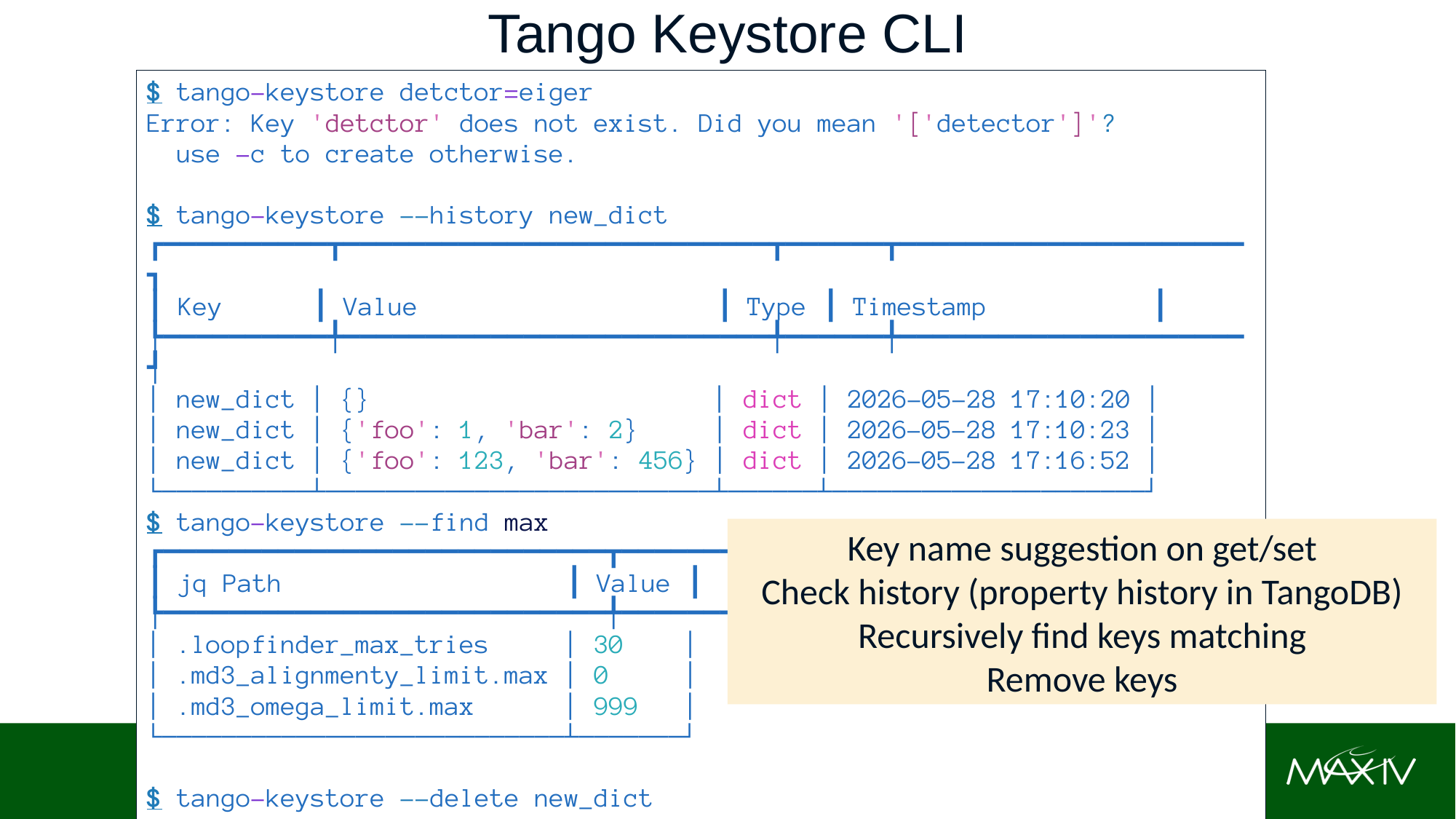

Tango Keystore CLI
#
$ tango-keystore detctor=eiger
Error: Key 'detctor' does not exist. Did you mean '['detector']'?
  use -c to create otherwise.

$ tango-keystore --history new_dict
┏━━━━━━━━━━┳━━━━━━━━━━━━━━━━━━━━━━━━━━┳━━━━━━┳━━━━━━━━━━━━━━━━━━━━━┓
┃ Key      ┃ Value                    ┃ Type ┃ Timestamp           ┃
┡━━━━━━━━━━╇━━━━━━━━━━━━━━━━━━━━━━━━━━╇━━━━━━╇━━━━━━━━━━━━━━━━━━━━━┩
│ new_dict │ {}                       │ dict │ 2026-05-28 17:10:20 │
│ new_dict │ {'foo': 1, 'bar': 2}     │ dict │ 2026-05-28 17:10:23 │
│ new_dict │ {'foo': 123, 'bar': 456} │ dict │ 2026-05-28 17:16:52 │
└──────────┴──────────────────────────┴──────┴─────────────────────┘
$ tango-keystore --find max
┏━━━━━━━━━━━━━━━━━━━━━━━━━━━┳━━━━━━━┓
┃ jq Path                   ┃ Value ┃
┡━━━━━━━━━━━━━━━━━━━━━━━━━━━╇━━━━━━━┩
│ .loopfinder_max_tries     │ 30    │
│ .md3_alignmenty_limit.max │ 0     │
│ .md3_omega_limit.max      │ 999   │
└───────────────────────────┴───────┘

$ tango-keystore --delete new_dict
Deleted key: new_dict
Key name suggestion on get/set
Check history (property history in TangoDB)
Recursively find keys matching
Remove keys